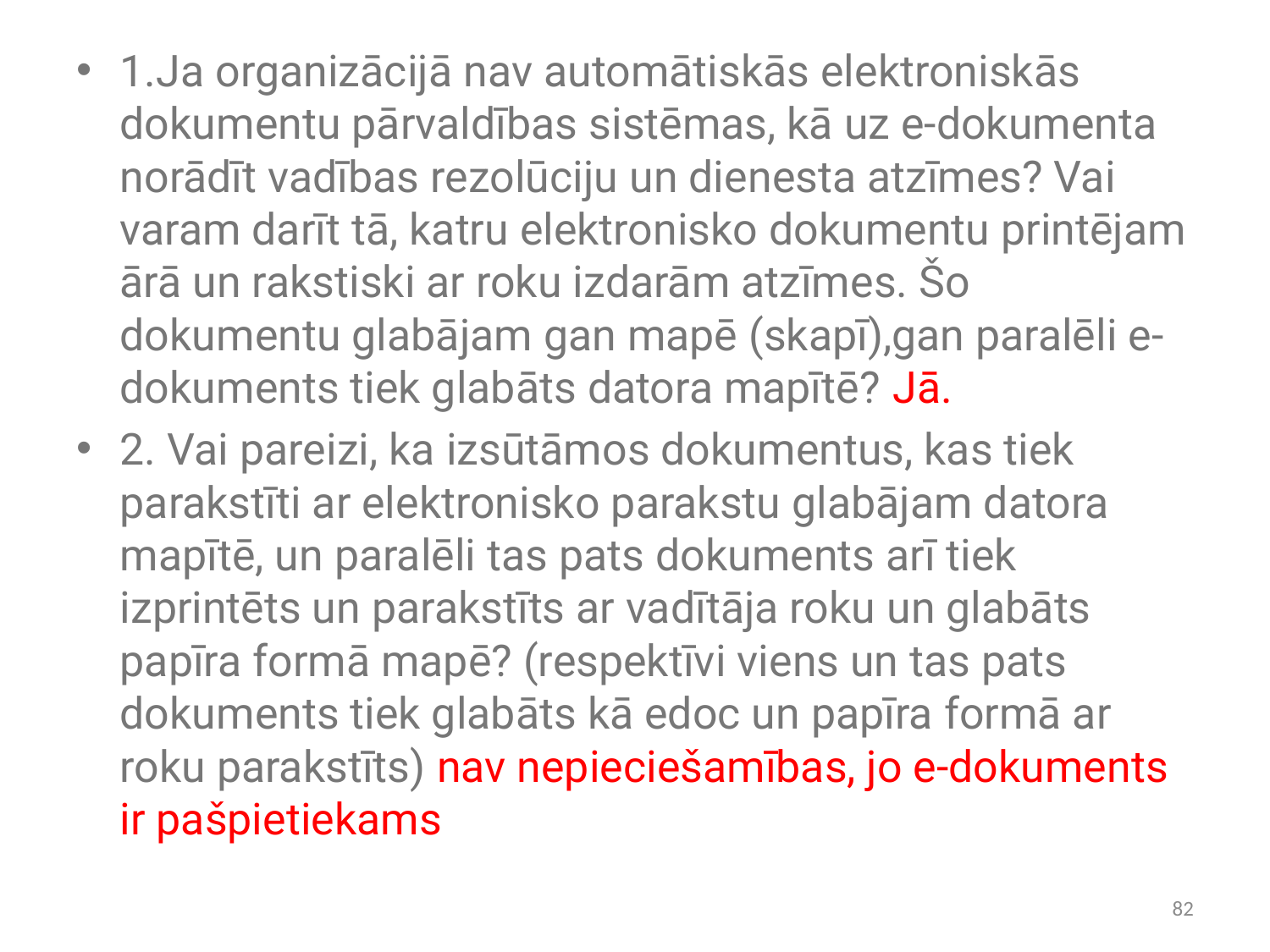

1.Ja organizācijā nav automātiskās elektroniskās dokumentu pārvaldības sistēmas, kā uz e-dokumenta norādīt vadības rezolūciju un dienesta atzīmes? Vai varam darīt tā, katru elektronisko dokumentu printējam ārā un rakstiski ar roku izdarām atzīmes. Šo dokumentu glabājam gan mapē (skapī),gan paralēli e-dokuments tiek glabāts datora mapītē? Jā.
2. Vai pareizi, ka izsūtāmos dokumentus, kas tiek parakstīti ar elektronisko parakstu glabājam datora mapītē, un paralēli tas pats dokuments arī tiek izprintēts un parakstīts ar vadītāja roku un glabāts papīra formā mapē? (respektīvi viens un tas pats dokuments tiek glabāts kā edoc un papīra formā ar roku parakstīts) nav nepieciešamības, jo e-dokuments ir pašpietiekams

82